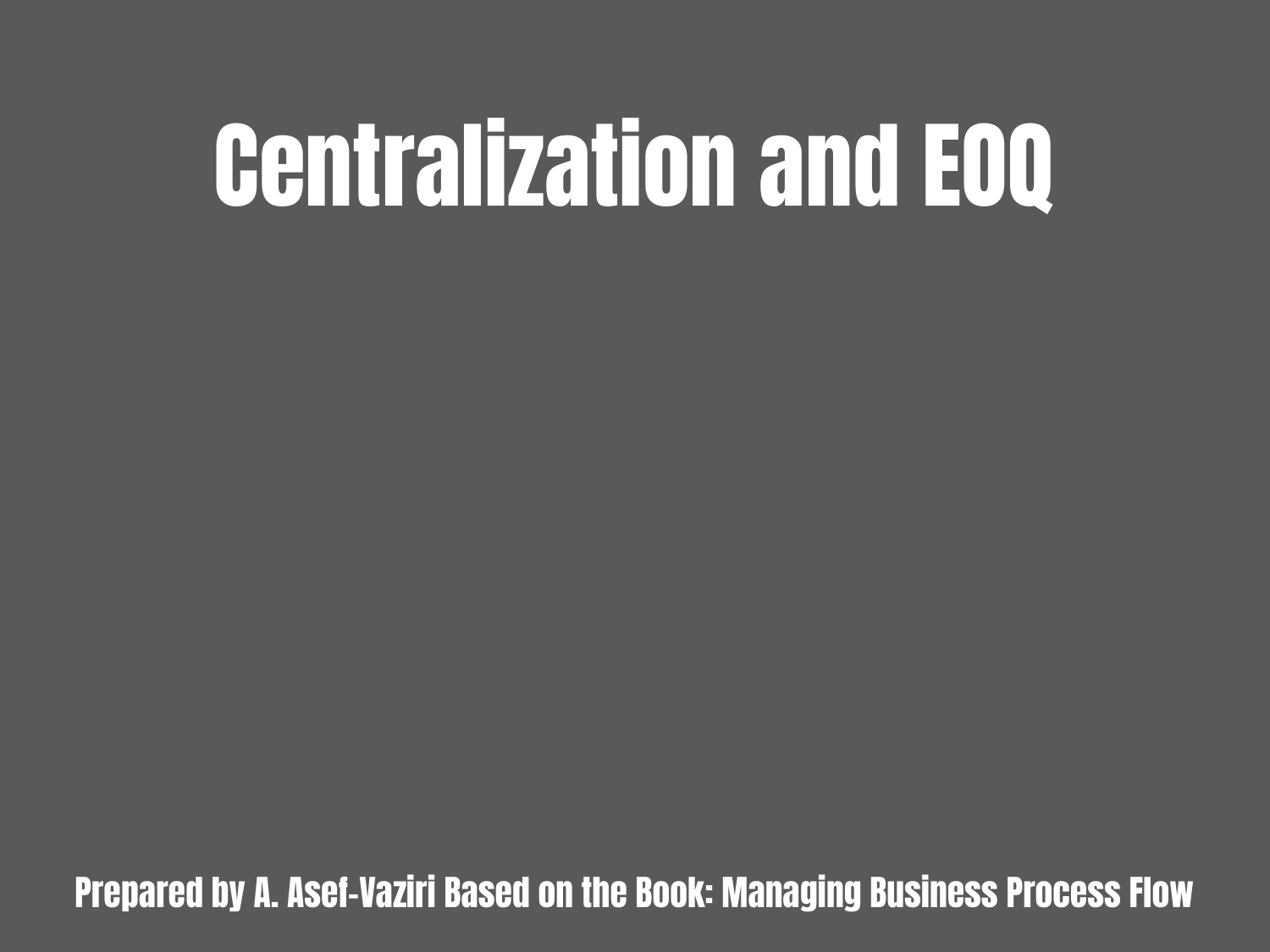

# Centralization and EOQ Prepared by A. Asef-Vaziri Based on the Book: Managing Business Process Flow